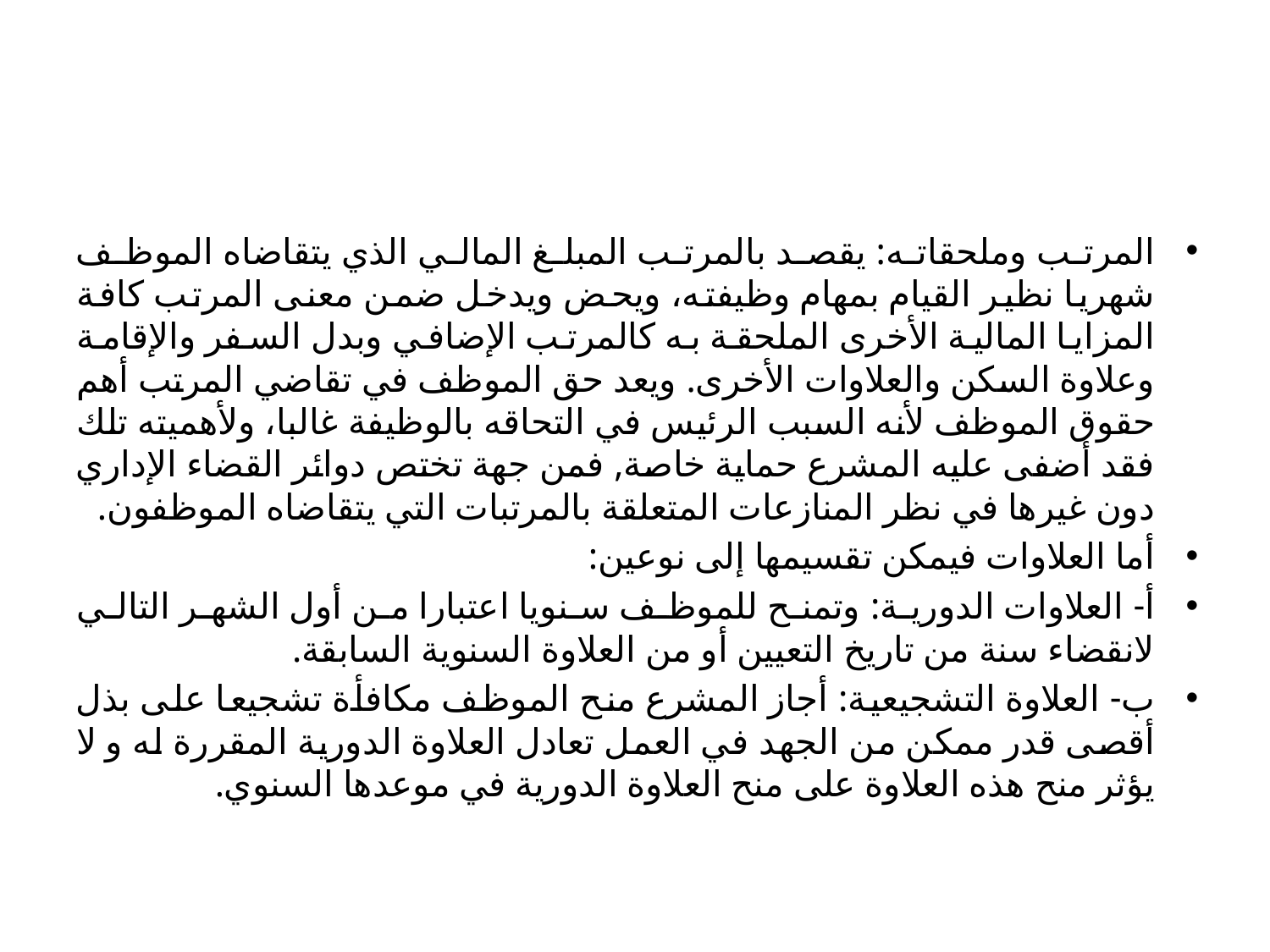

#
المرتب وملحقاته: يقصد بالمرتب المبلغ المالي الذي يتقاضاه الموظف شهريا نظير القيام بمهام وظيفته، ويحض ويدخل ضمن معنى المرتب كافة المزايا المالية الأخرى الملحقة به كالمرتب الإضافي وبدل السفر والإقامة وعلاوة السكن والعلاوات الأخرى. ويعد حق الموظف في تقاضي المرتب أهم حقوق الموظف لأنه السبب الرئيس في التحاقه بالوظيفة غالبا، ولأهميته تلك فقد أضفى عليه المشرع حماية خاصة, فمن جهة تختص دوائر القضاء الإداري دون غيرها في نظر المنازعات المتعلقة بالمرتبات التي يتقاضاه الموظفون.
أما العلاوات فيمكن تقسيمها إلى نوعين:
أ- العلاوات الدورية: وتمنح للموظف سنويا اعتبارا من أول الشهر التالي لانقضاء سنة من تاريخ التعيين أو من العلاوة السنوية السابقة.
ب- العلاوة التشجيعية: أجاز المشرع منح الموظف مكافأة تشجيعا على بذل أقصى قدر ممكن من الجهد في العمل تعادل العلاوة الدورية المقررة له و لا يؤثر منح هذه العلاوة على منح العلاوة الدورية في موعدها السنوي.